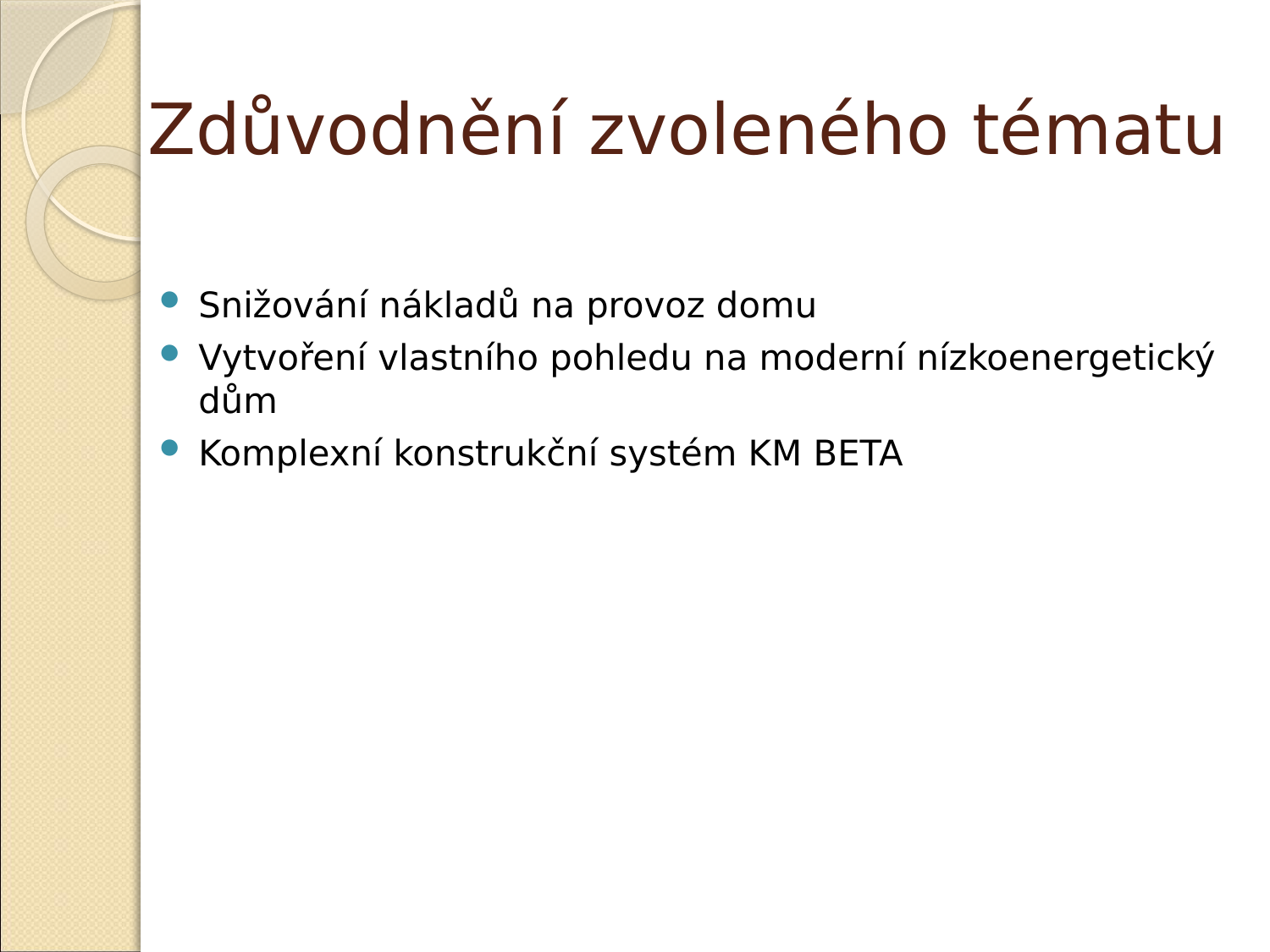

# Zdůvodnění zvoleného tématu
Snižování nákladů na provoz domu
Vytvoření vlastního pohledu na moderní nízkoenergetický dům
Komplexní konstrukční systém KM BETA